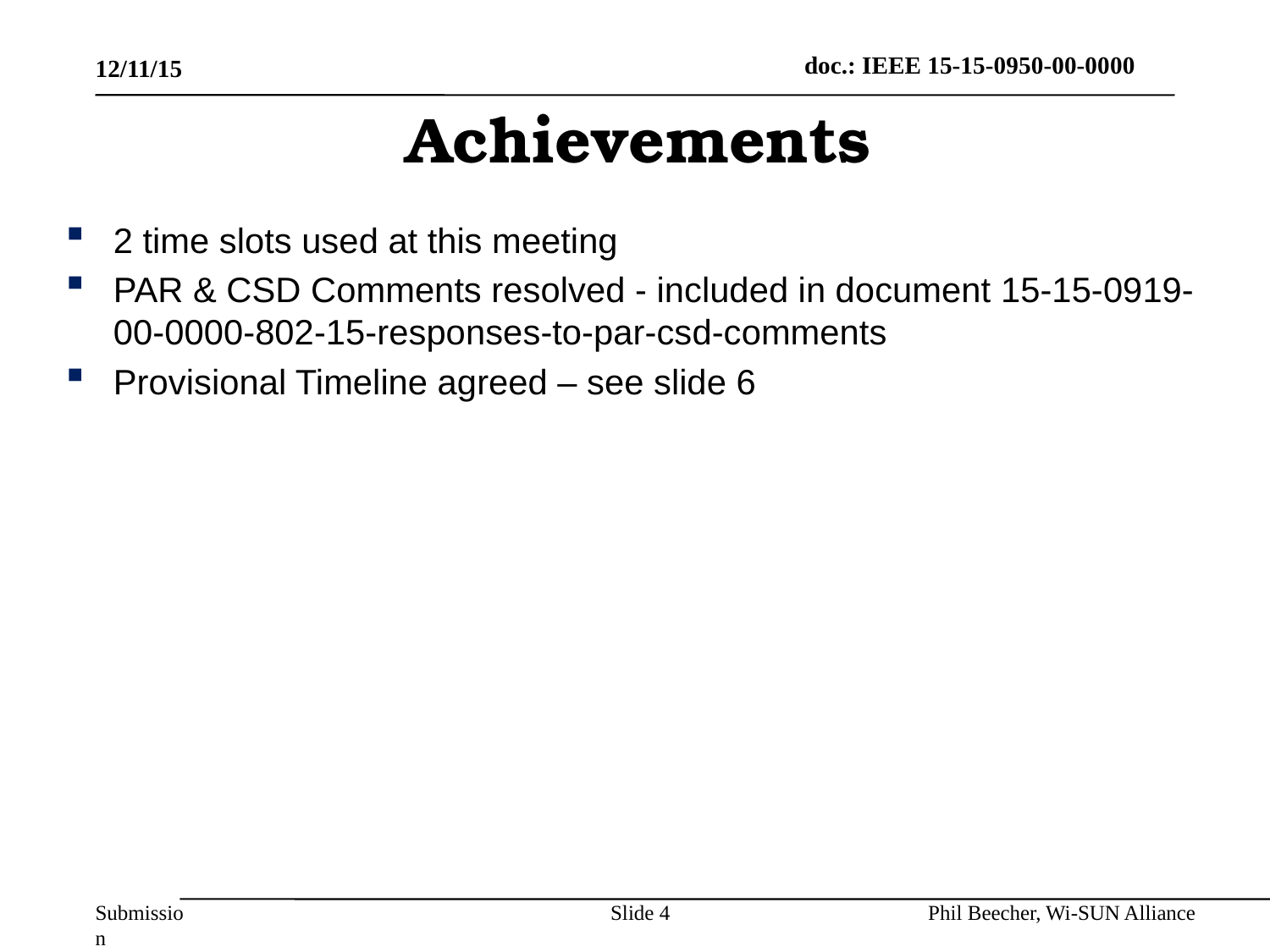

12/11/15
# Achievements
2 time slots used at this meeting
PAR & CSD Comments resolved - included in document 15-15-0919-00-0000-802-15-responses-to-par-csd-comments
Provisional Timeline agreed – see slide 6
Slide 4
Phil Beecher, Wi-SUN Alliance